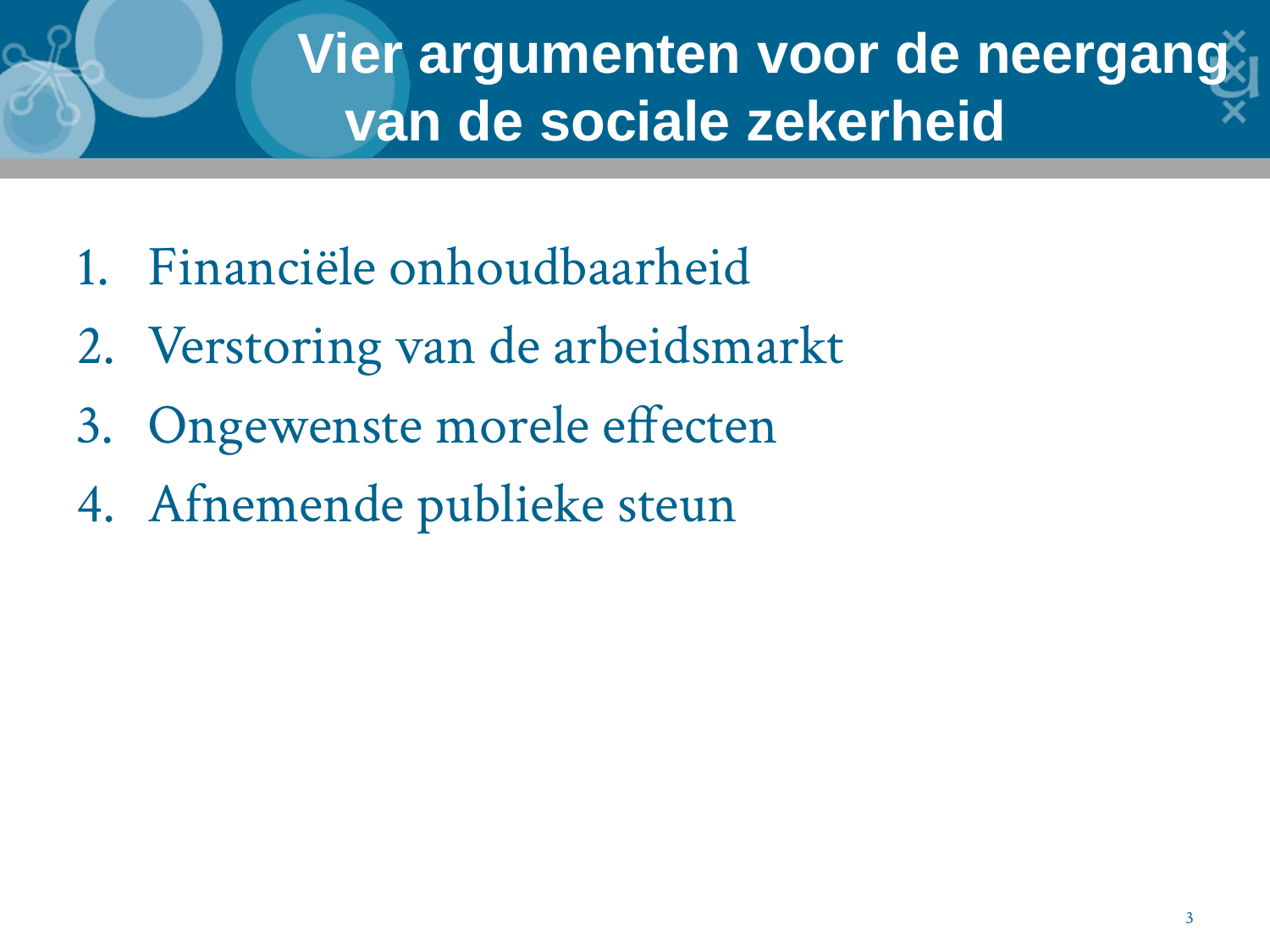

Vier argumenten voor de neergang van de sociale zekerheid
Financiële onhoudbaarheid
Verstoring van de arbeidsmarkt
Ongewenste morele effecten
Afnemende publieke steun
3